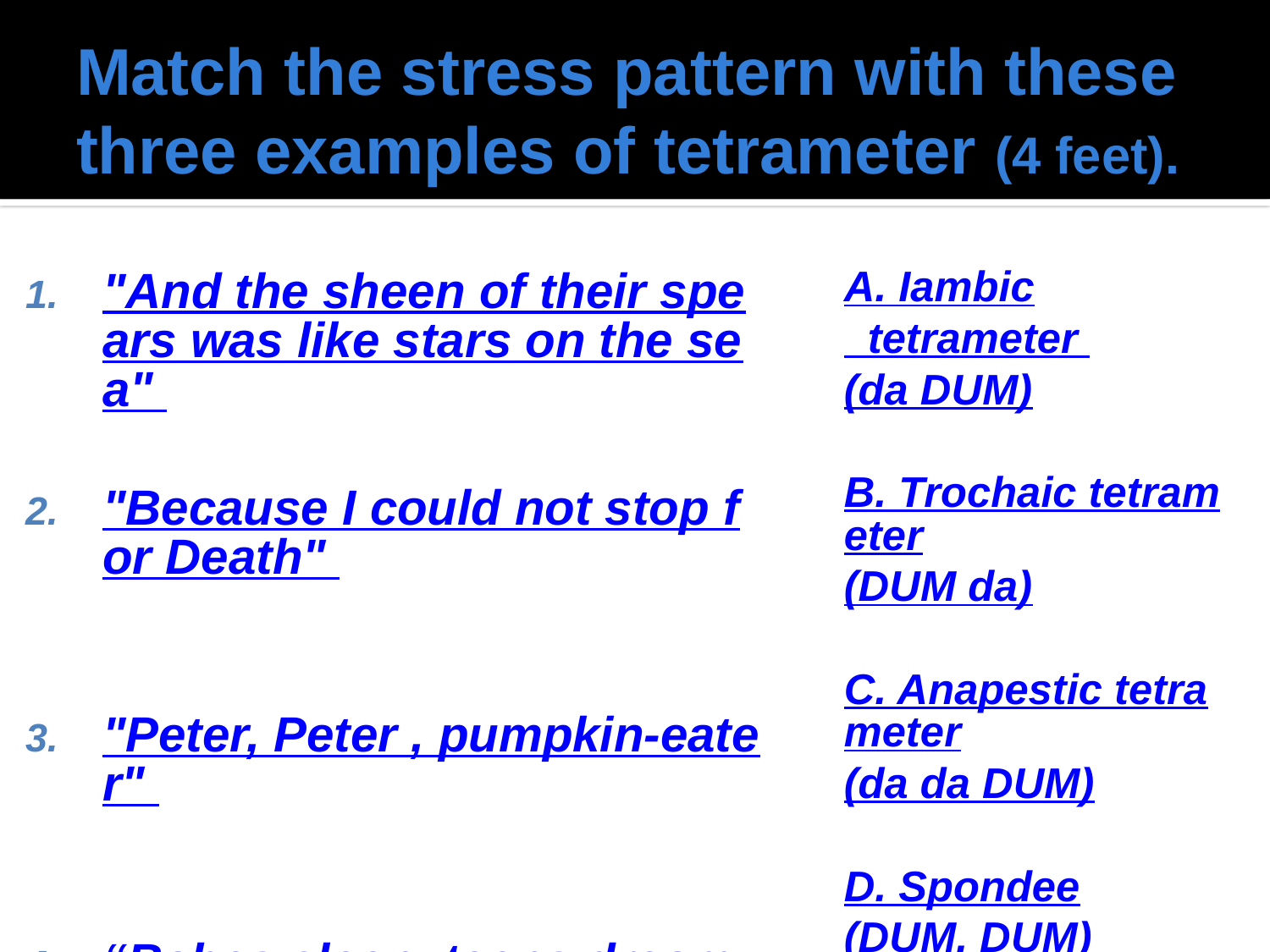

# Match the stress pattern with these three examples of tetrameter (4 feet).
"And the sheen of their spears was like stars on the sea"

"Because I could not stop for Death"

"Peter, Peter , pumpkin-eater"

“Babes sleep, teens dream, men sigh--we die.”
A. Iambic
  tetrameter
(da DUM)

B. Trochaic tetrameter
(DUM da)

C. Anapestic tetrameter
(da da DUM)

D. Spondee
(DUM, DUM)